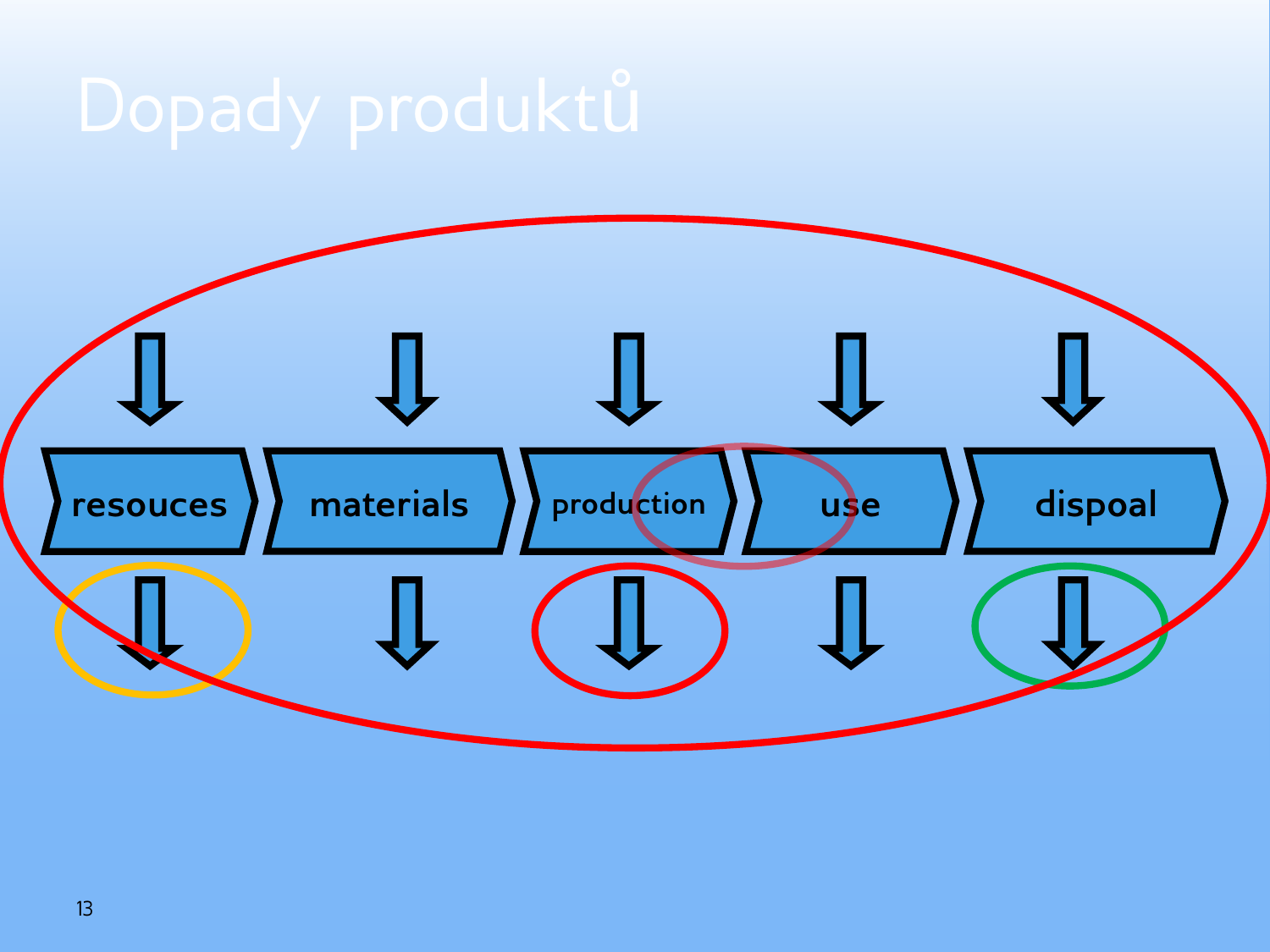

# Dopady produktů

resouces

production

use

materials
dispoal

13